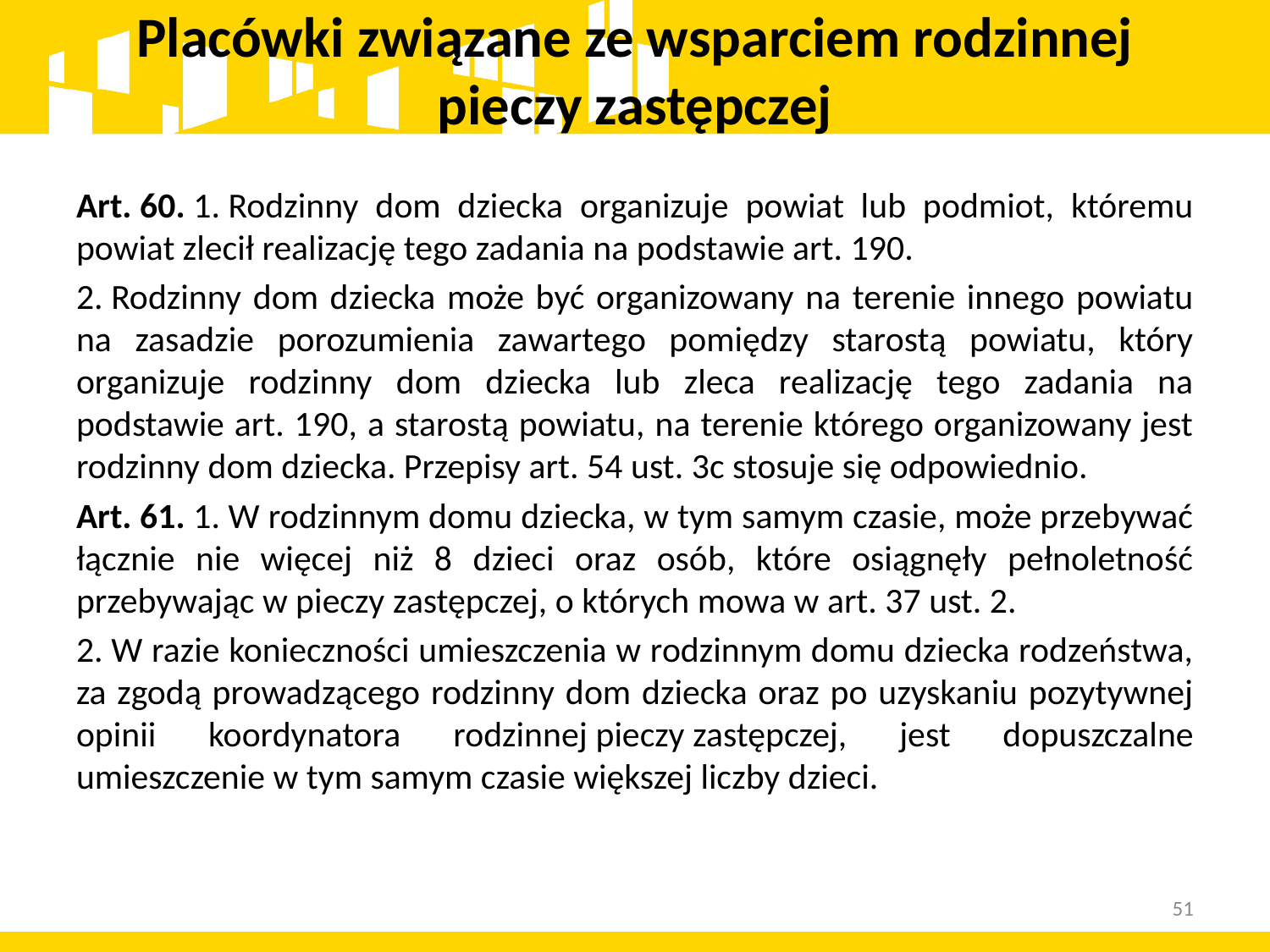

# Placówki związane ze wsparciem rodzinnej pieczy zastępczej
Art. 60. 1. Rodzinny dom dziecka organizuje powiat lub podmiot, któremu powiat zlecił realizację tego zadania na podstawie art. 190.
2. Rodzinny dom dziecka może być organizowany na terenie innego powiatu na zasadzie porozumienia zawartego pomiędzy starostą powiatu, który organizuje rodzinny dom dziecka lub zleca realizację tego zadania na podstawie art. 190, a starostą powiatu, na terenie którego organizowany jest rodzinny dom dziecka. Przepisy art. 54 ust. 3c stosuje się odpowiednio.
Art. 61. 1. W rodzinnym domu dziecka, w tym samym czasie, może przebywać łącznie nie więcej niż 8 dzieci oraz osób, które osiągnęły pełnoletność przebywając w pieczy zastępczej, o których mowa w art. 37 ust. 2.
2. W razie konieczności umieszczenia w rodzinnym domu dziecka rodzeństwa, za zgodą prowadzącego rodzinny dom dziecka oraz po uzyskaniu pozytywnej opinii koordynatora rodzinnej pieczy zastępczej, jest dopuszczalne umieszczenie w tym samym czasie większej liczby dzieci.
51